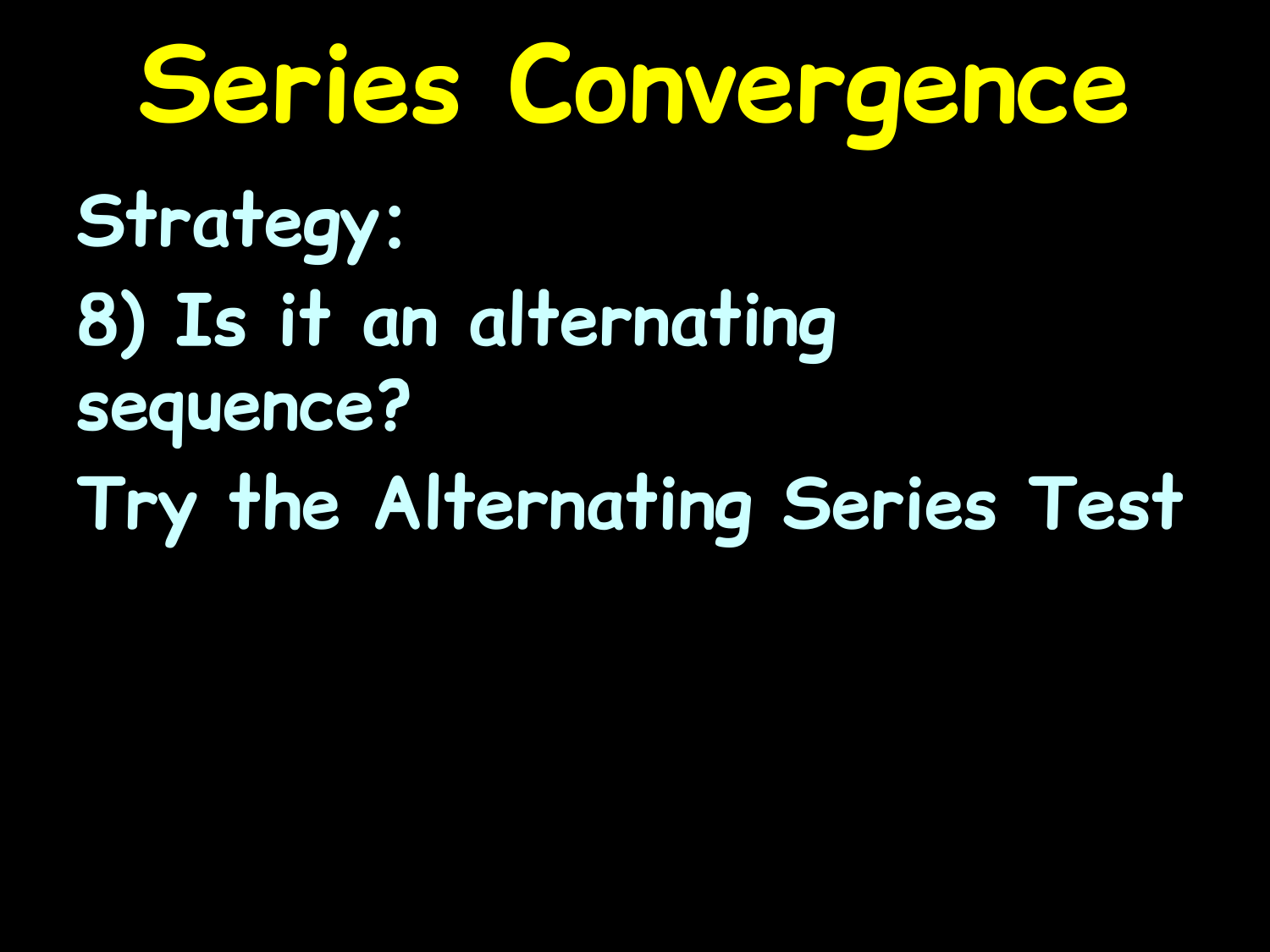

# Series Convergence
Strategy:
8) Is it an alternating sequence?
Try the Alternating Series Test